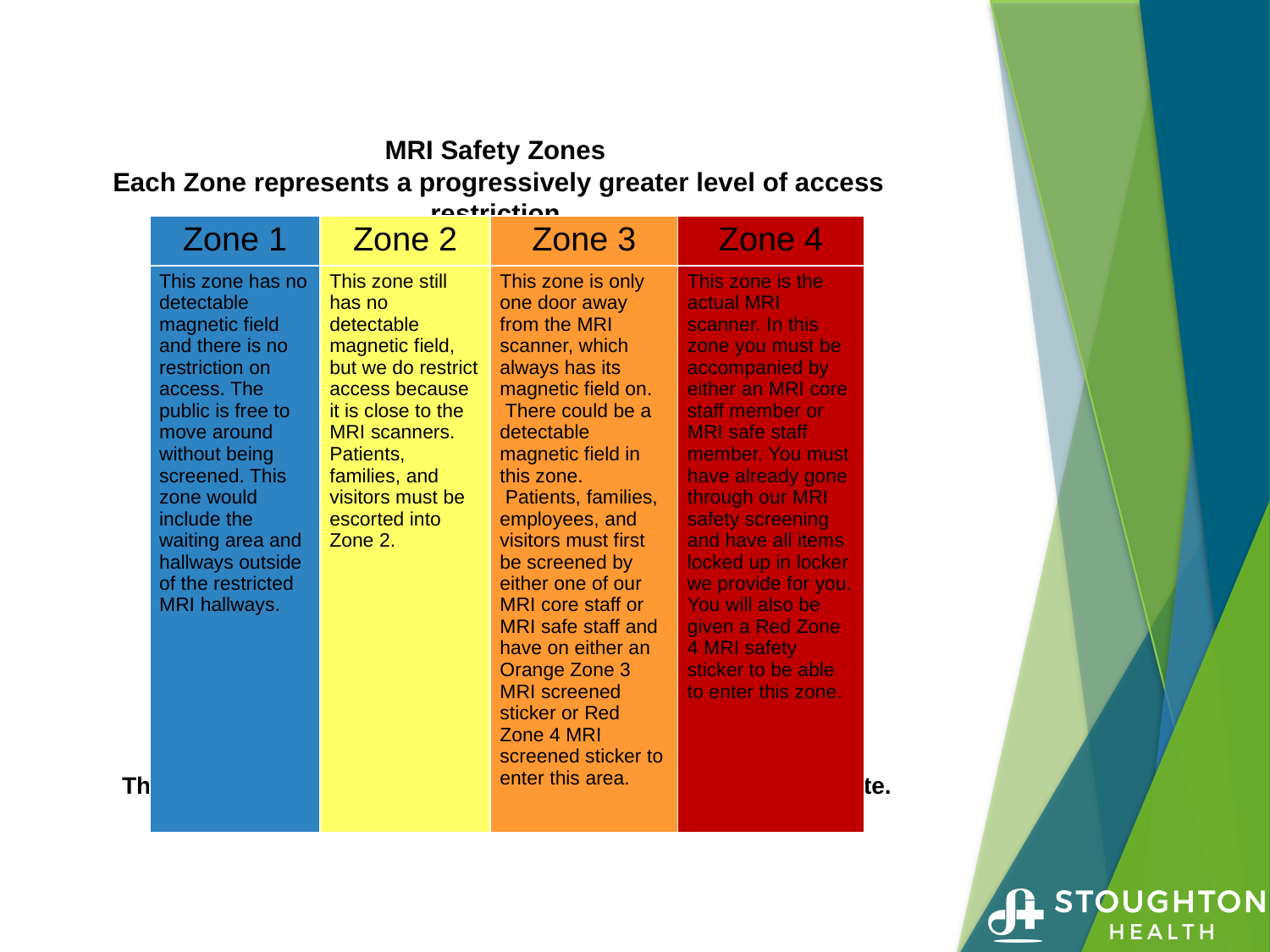

MRI Safety Zones
Each Zone represents a progressively greater level of access restriction.
| Zone 1 | Zone 2 | Zone 3 | Zone 4 |
| --- | --- | --- | --- |
| This zone has no detectable magnetic field and there is no restriction on access. The public is free to move around without being screened. This zone would include the waiting area and hallways outside of the restricted MRI hallways. | This zone still has no detectable magnetic field, but we do restrict access because it is close to the MRI scanners. Patients, families, and visitors must be escorted into Zone 2. | This zone is only one door away from the MRI scanner, which always has its magnetic field on.  There could be a detectable magnetic field in this zone.  Patients, families, employees, and visitors must first be screened by either one of our MRI core staff or MRI safe staff and have on either an Orange Zone 3 MRI screened sticker or Red Zone 4 MRI screened sticker to enter this area. | This zone is the actual MRI scanner. In this zone you must be accompanied by either an MRI core staff member or MRI safe staff member. You must have already gone through our MRI safety screening and have all items locked up in locker we provide for you. You will also be given a Red Zone 4 MRI safety sticker to be able to enter this zone. |
The combined area of Zone 3 and Zone 4 is defined as the MRI Suite.